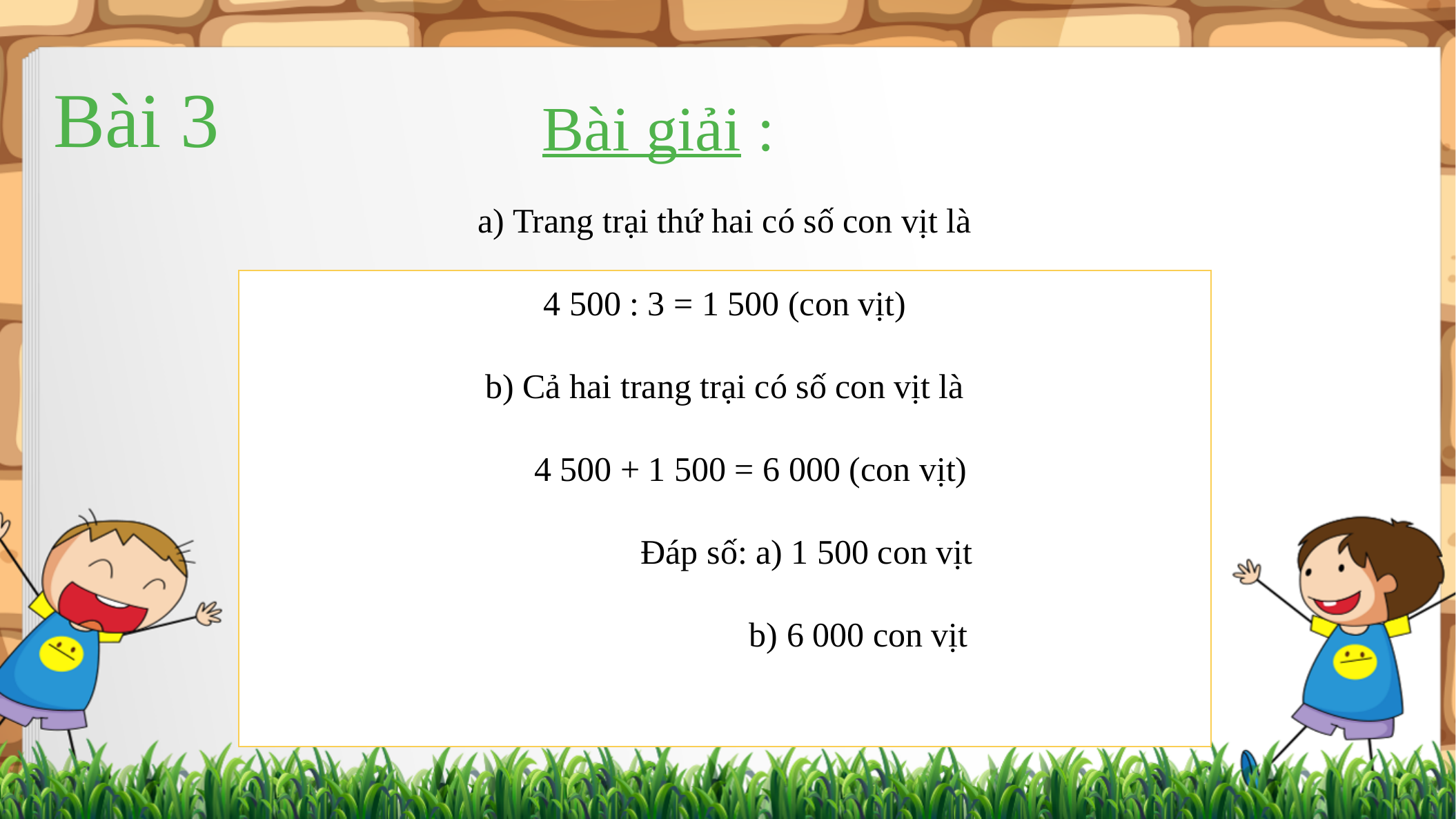

Bài 3
Bài giải :
a) Trang trại thứ hai có số con vịt là

4 500 : 3 = 1 500 (con vịt)

b) Cả hai trang trại có số con vịt là

      4 500 + 1 500 = 6 000 (con vịt)

                   Đáp số: a) 1 500 con vịt

                               b) 6 000 con vịt